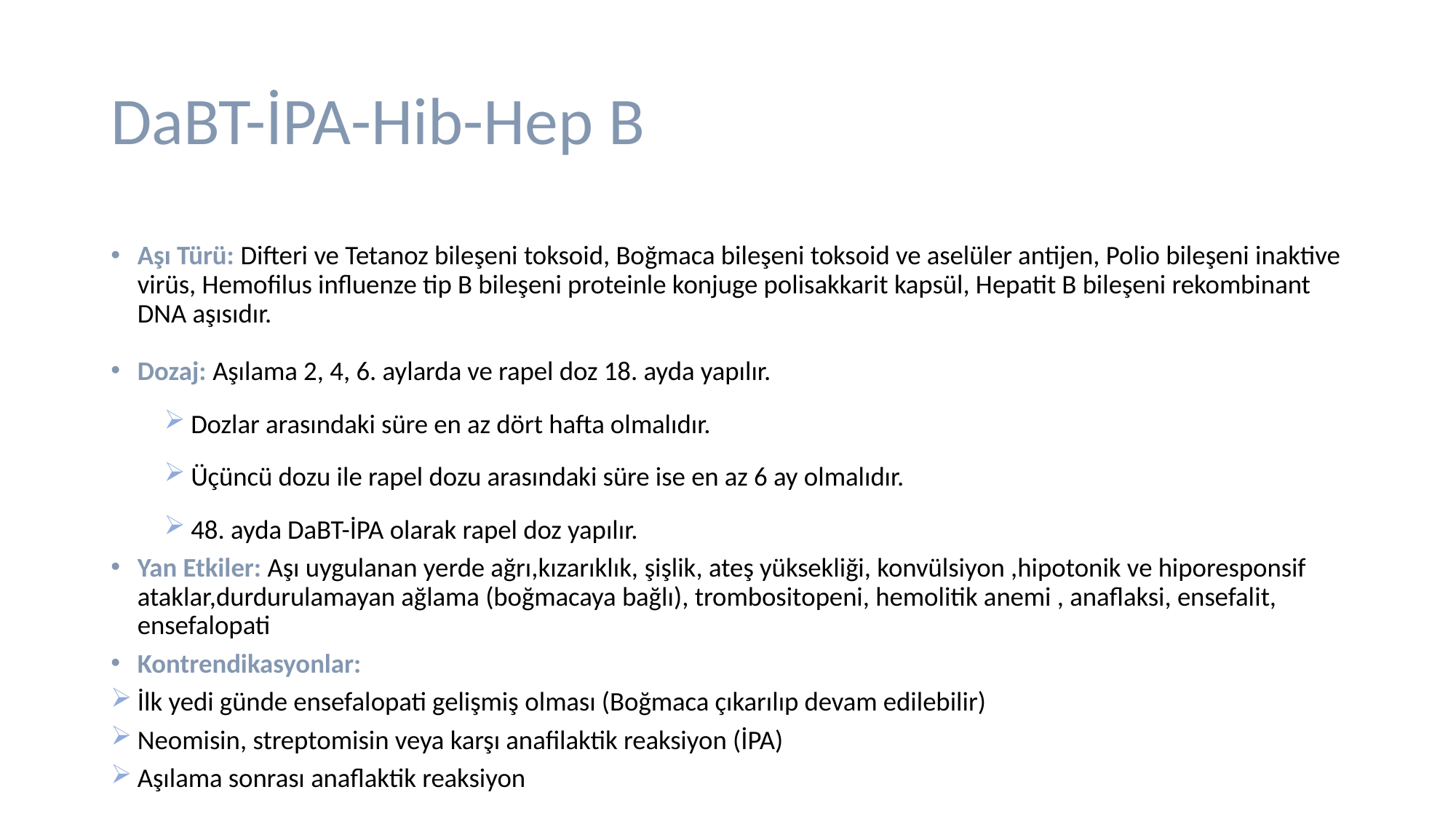

# DaBT-İPA-Hib-Hep B
Aşı Türü: Difteri ve Tetanoz bileşeni toksoid, Boğmaca bileşeni toksoid ve aselüler antijen, Polio bileşeni inaktive virüs, Hemofilus influenze tip B bileşeni proteinle konjuge polisakkarit kapsül, Hepatit B bileşeni rekombinant DNA aşısıdır.
Dozaj: Aşılama 2, 4, 6. aylarda ve rapel doz 18. ayda yapılır.
Dozlar arasındaki süre en az dört hafta olmalıdır.
Üçüncü dozu ile rapel dozu arasındaki süre ise en az 6 ay olmalıdır.
48. ayda DaBT-İPA olarak rapel doz yapılır.
Yan Etkiler: Aşı uygulanan yerde ağrı,kızarıklık, şişlik, ateş yüksekliği, konvülsiyon ,hipotonik ve hiporesponsif ataklar,durdurulamayan ağlama (boğmacaya bağlı), trombositopeni, hemolitik anemi , anaflaksi, ensefalit, ensefalopati
Kontrendikasyonlar:
İlk yedi günde ensefalopati gelişmiş olması (Boğmaca çıkarılıp devam edilebilir)
Neomisin, streptomisin veya karşı anafilaktik reaksiyon (İPA)
Aşılama sonrası anaflaktik reaksiyon